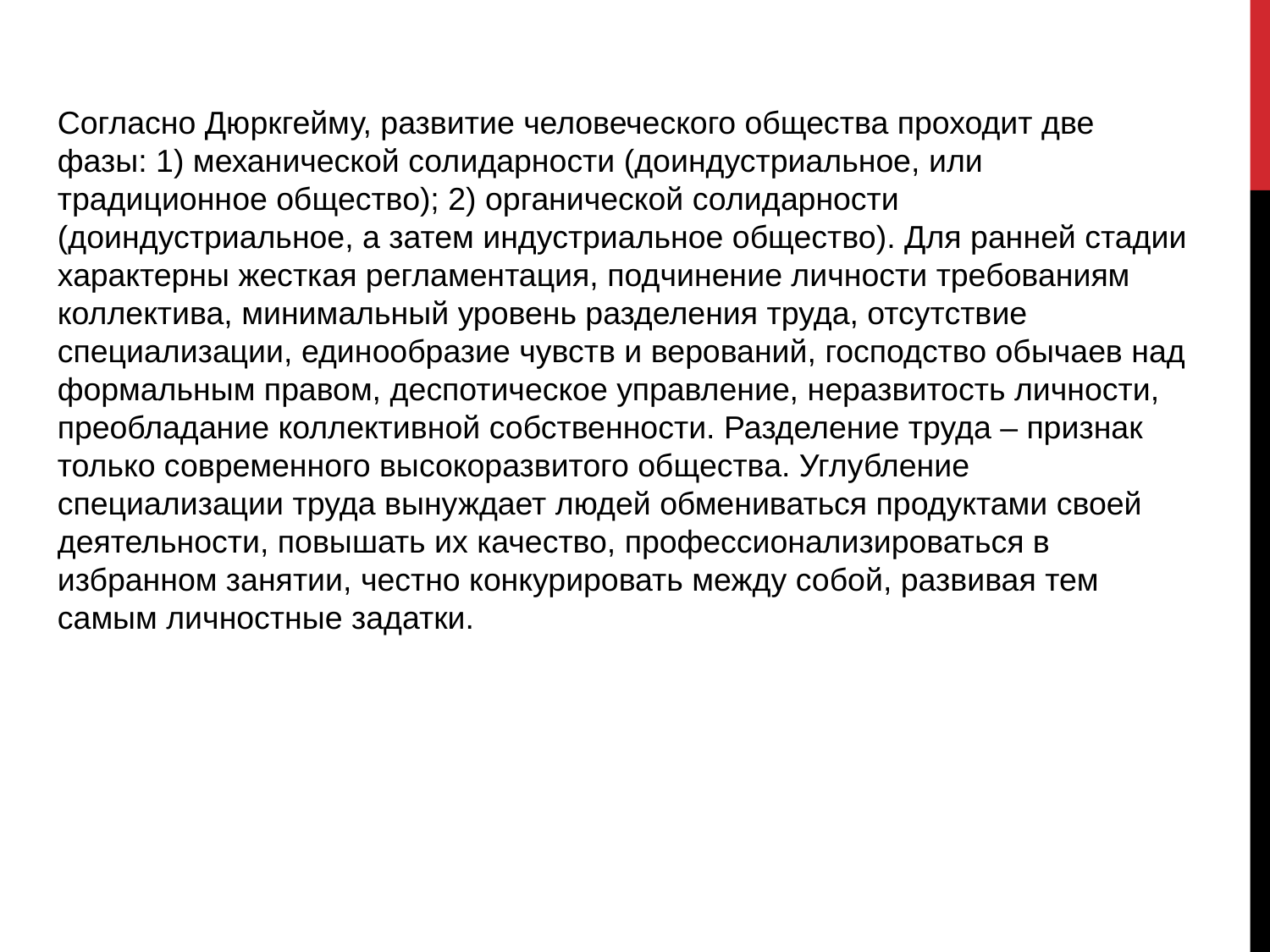

Согласно Дюркгейму, развитие человеческого общества проходит две фазы: 1) механической солидарности (доиндустриальное, или традиционное общество); 2) органической солидарности (доиндустриальное, а затем индустриальное общество). Для ранней стадии характерны жесткая регламентация, подчинение личности требованиям коллектива, минимальный уровень разделения труда, отсутствие специализации, единообразие чувств и верований, господство обычаев над формальным правом, деспотическое управление, неразвитость личности, преобладание коллективной собственности. Разделение труда – признак только современного высокоразвитого общества. Углубление специализации труда вынуждает людей обмениваться продуктами своей деятельности, повышать их качество, профессионализироваться в избранном занятии, честно конкурировать между собой, развивая тем самым личностные задатки.